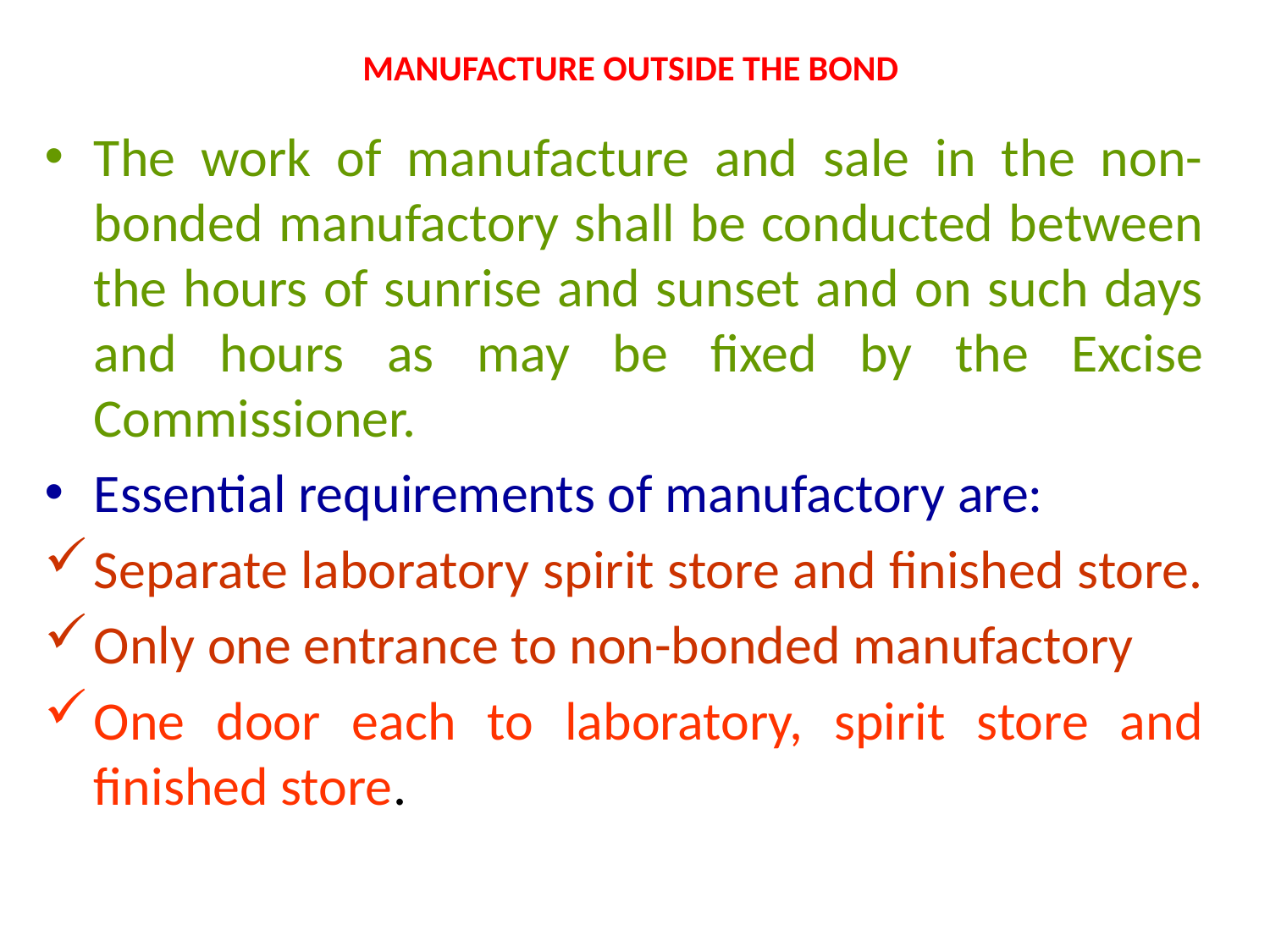

# MANUFACTURE OUTSIDE THE BOND
The work of manufacture and sale in the non-bonded manufactory shall be conducted between the hours of sunrise and sunset and on such days and hours as may be fixed by the Excise Commissioner.
Essential requirements of manufactory are:
Separate laboratory spirit store and finished store.
Only one entrance to non-bonded manufactory
One door each to laboratory, spirit store and finished store.